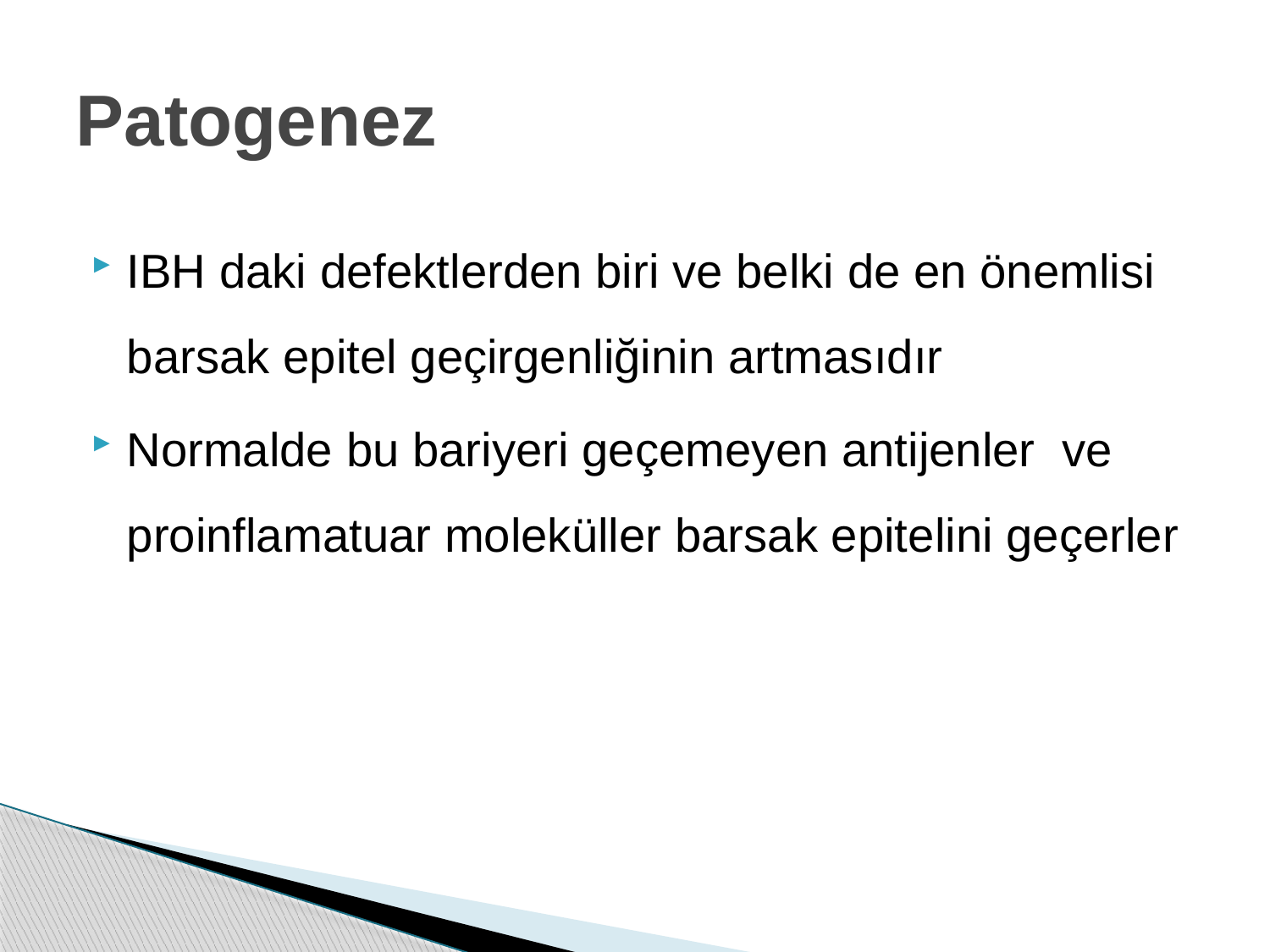

# Patogenez
IBH daki defektlerden biri ve belki de en önemlisi barsak epitel geçirgenliğinin artmasıdır
Normalde bu bariyeri geçemeyen antijenler  ve proinflamatuar moleküller barsak epitelini geçerler